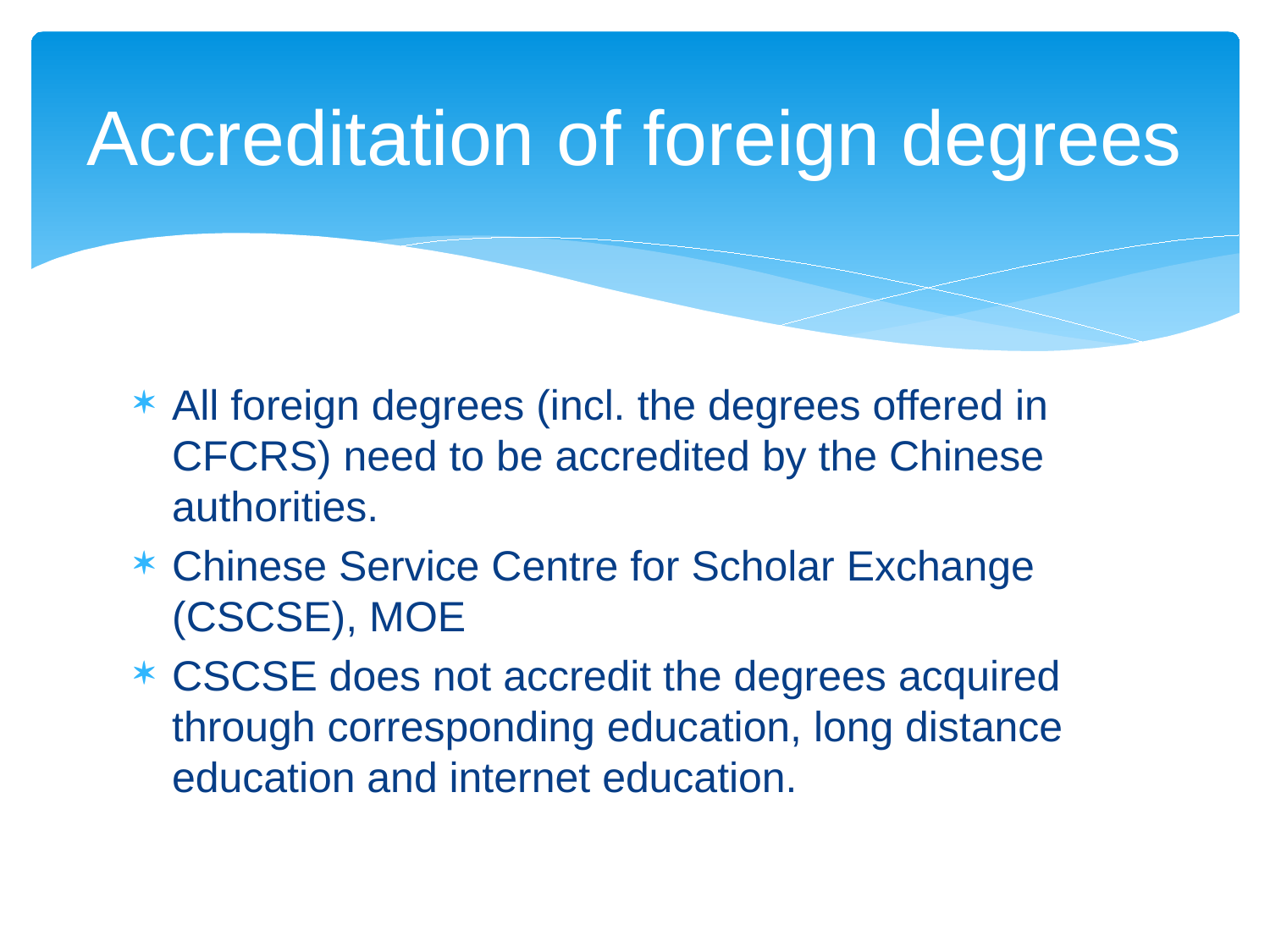

# Accreditation of foreign degrees
All foreign degrees (incl. the degrees offered in CFCRS) need to be accredited by the Chinese authorities.
Chinese Service Centre for Scholar Exchange (CSCSE), MOE
CSCSE does not accredit the degrees acquired through corresponding education, long distance education and internet education.